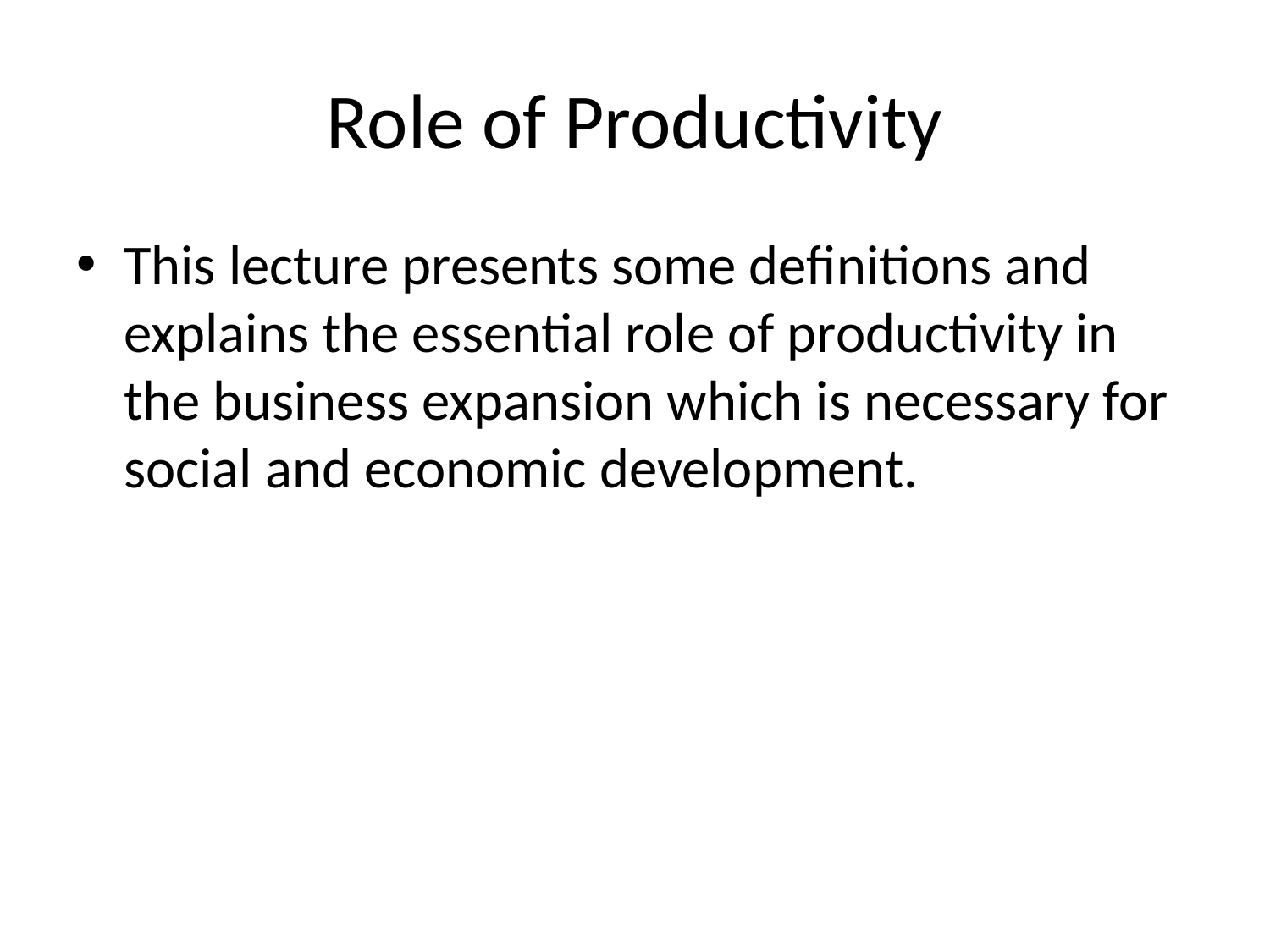

# Role of Productivity
This lecture presents some definitions and explains the essential role of productivity in the business expansion which is necessary for social and economic development.